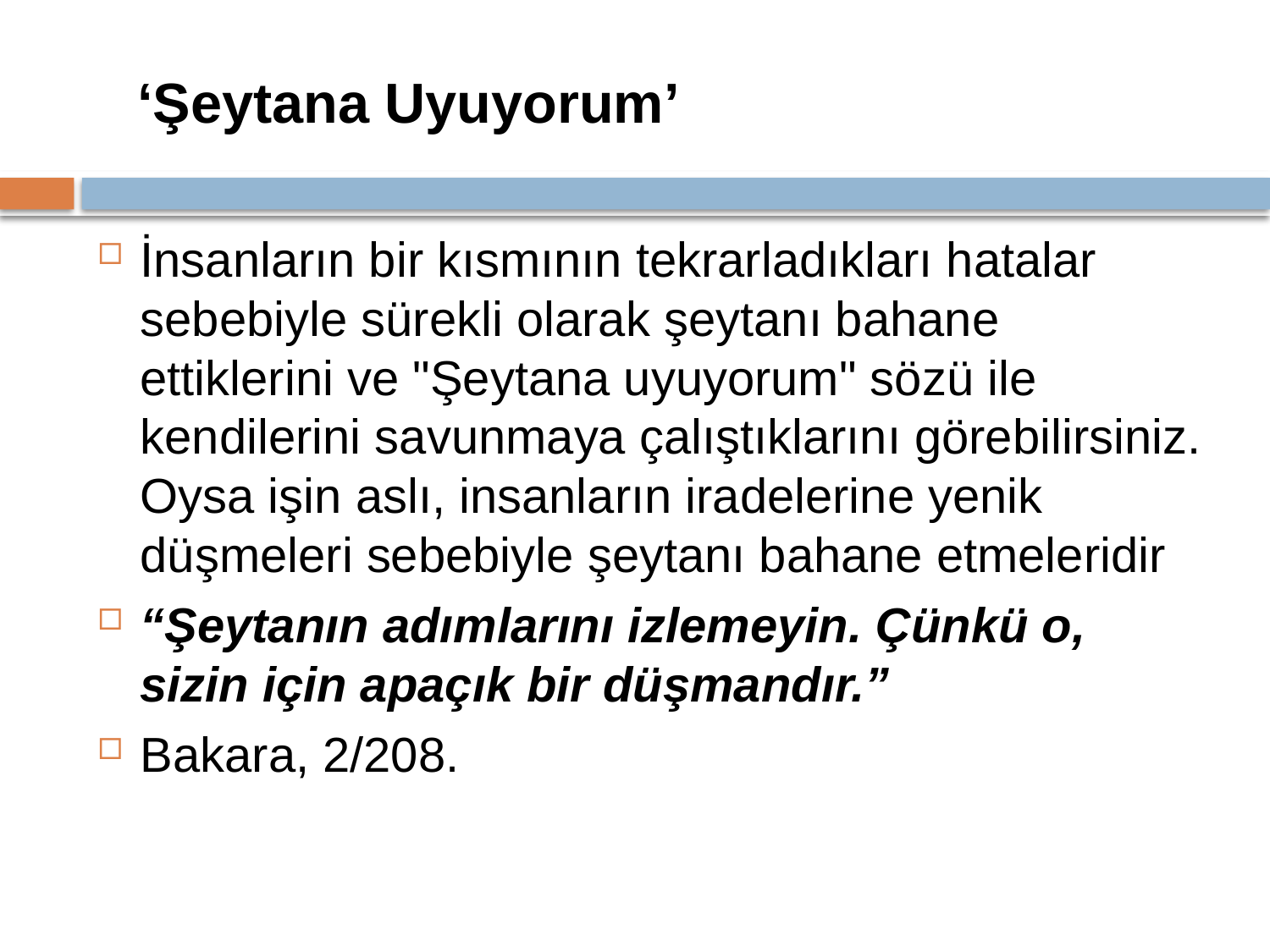

# ‘Şeytana Uyuyorum’
İnsanların bir kısmının tekrarladıkları hatalar sebebiyle sürekli olarak şeytanı bahane ettiklerini ve "Şeytana uyuyorum" sözü ile kendilerini savunmaya çalıştıklarını görebilirsiniz. Oysa işin aslı, insanların iradelerine yenik düşmeleri sebebiyle şeytanı bahane etmeleridir
“Şeytanın adımlarını izlemeyin. Çünkü o, sizin için apaçık bir düşmandır.”
Bakara, 2/208.